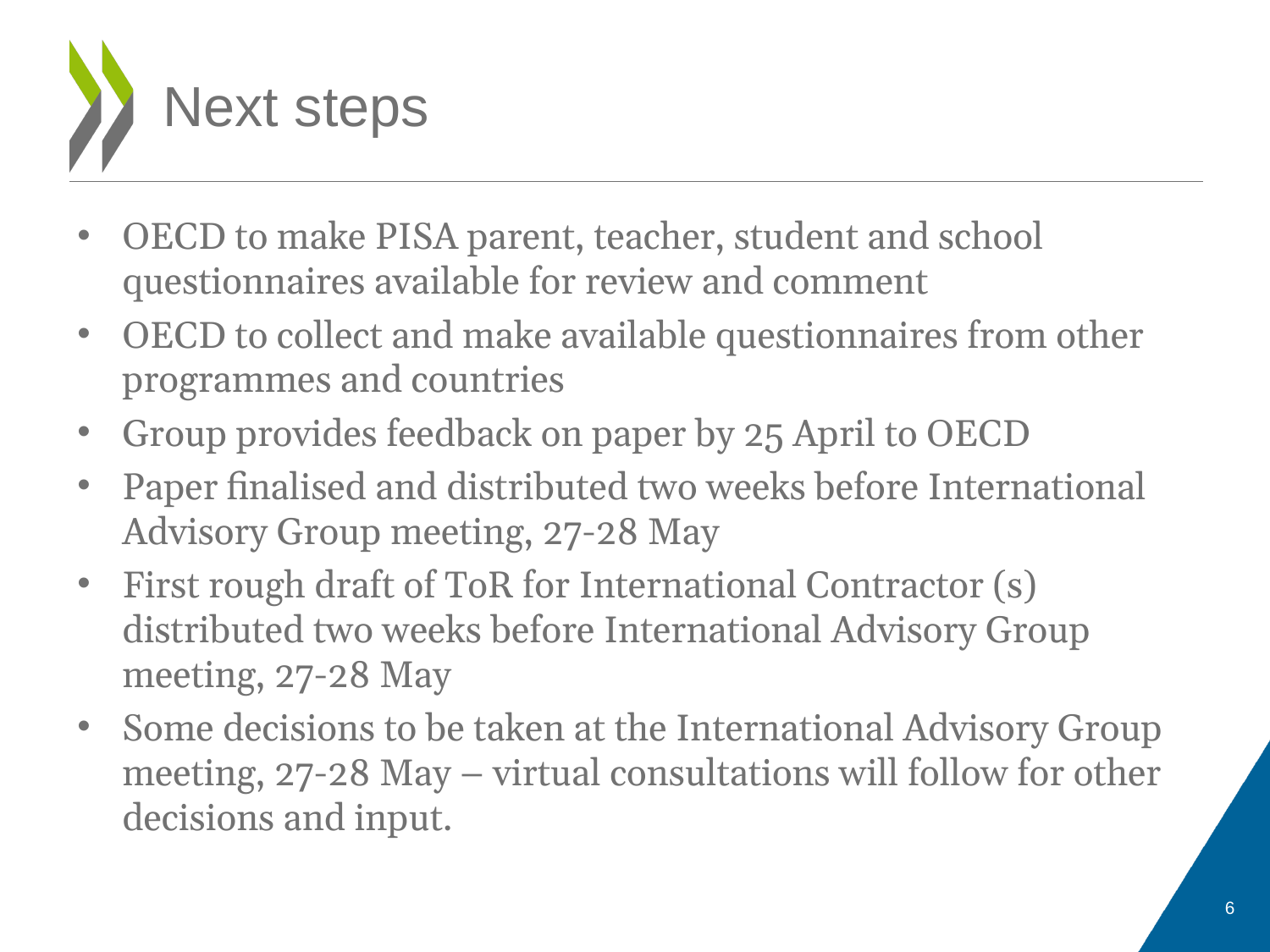

# Next steps
OECD to make PISA parent, teacher, student and school questionnaires available for review and comment
OECD to collect and make available questionnaires from other programmes and countries
Group provides feedback on paper by 25 April to OECD
Paper finalised and distributed two weeks before International Advisory Group meeting, 27-28 May
First rough draft of ToR for International Contractor (s) distributed two weeks before International Advisory Group meeting, 27-28 May
Some decisions to be taken at the International Advisory Group meeting, 27-28 May – virtual consultations will follow for other decisions and input.

6